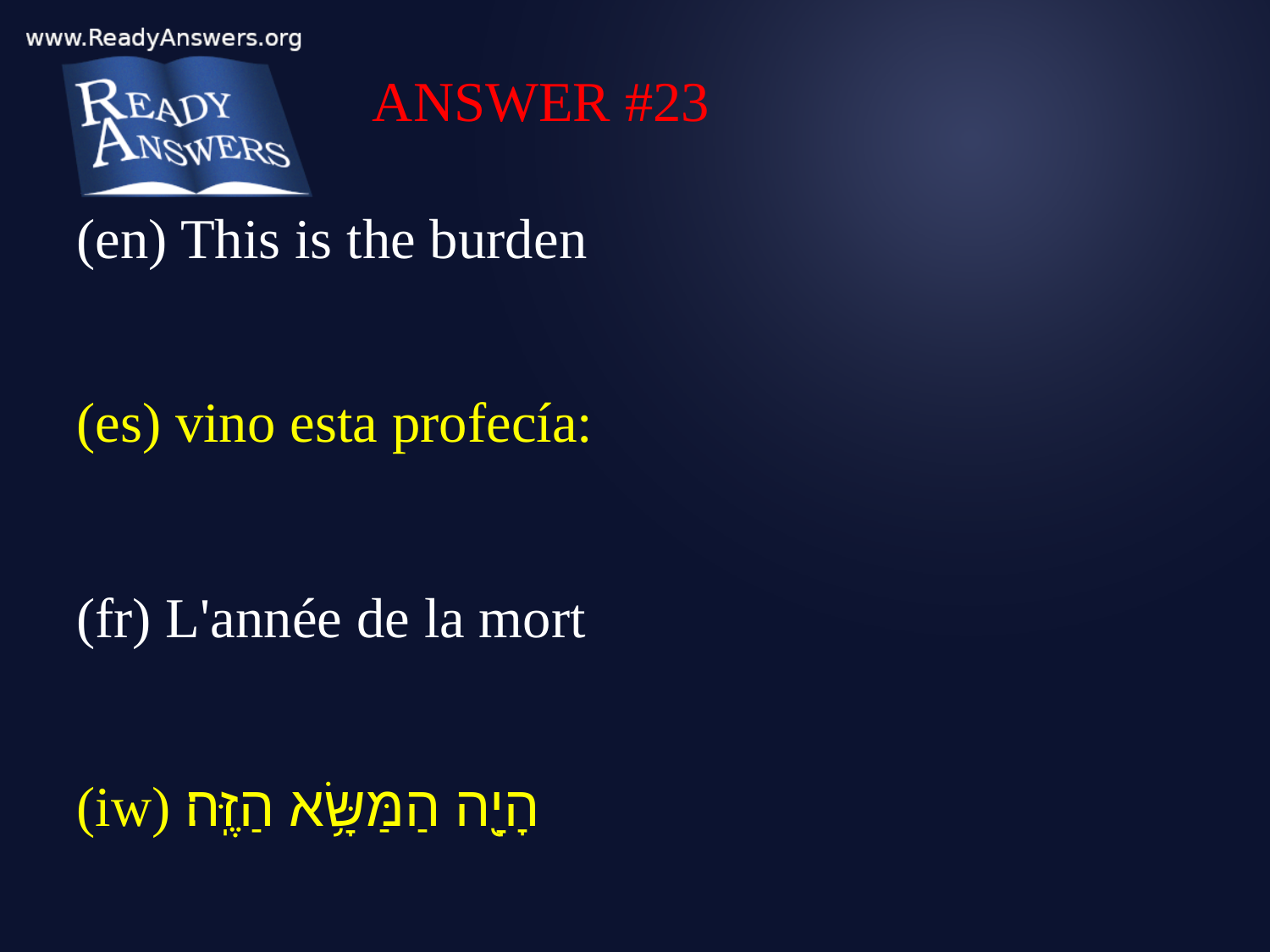

ANSWER #23
(en) This is the burden
(es) vino esta profecía:
(fr) L'année de la mort
(iw) הָיָ֖ה הַמַּשָּׂ֥א הַזֶּֽה׃